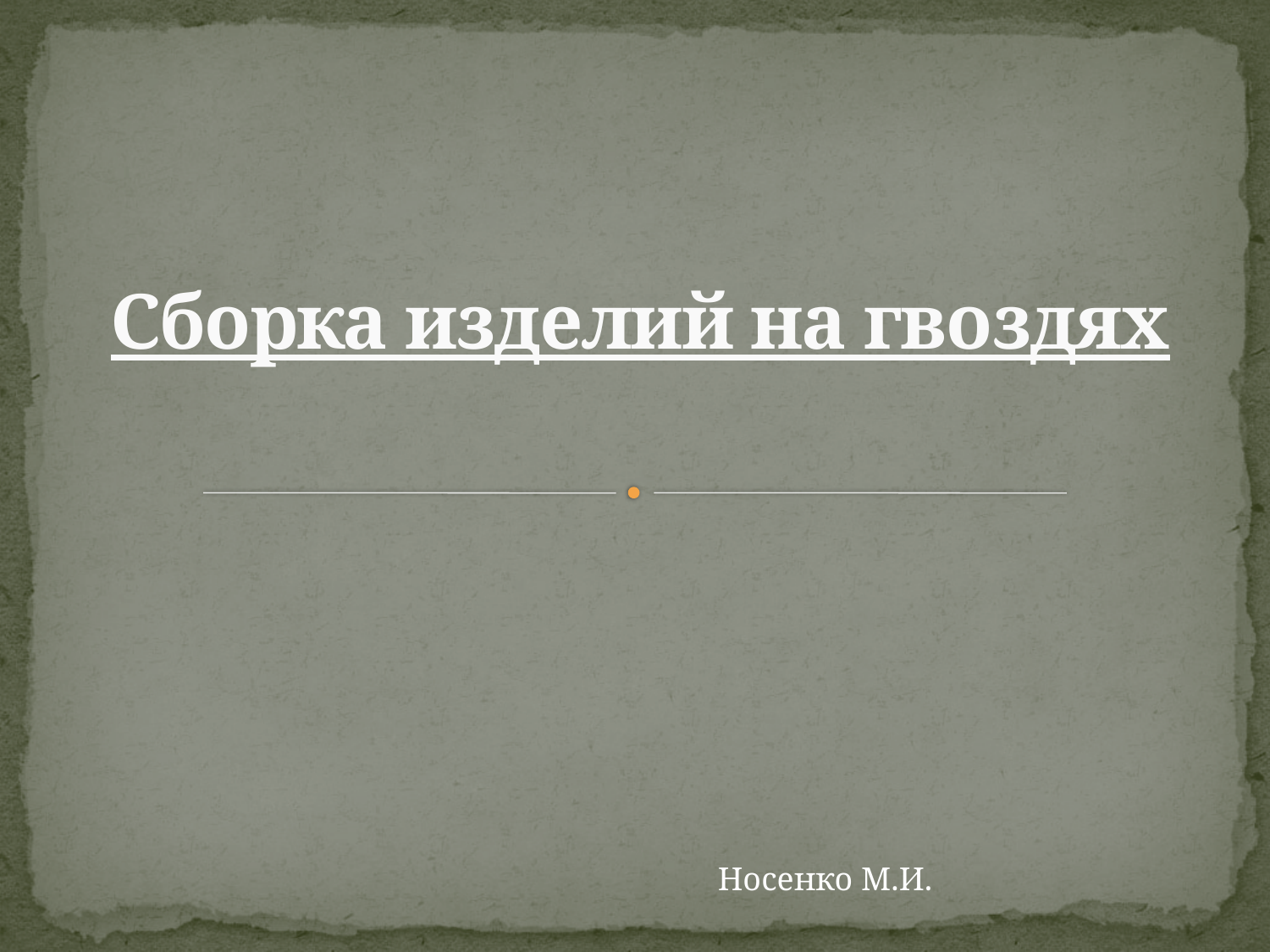

# Сборка изделий на гвоздях
Носенко М.И.